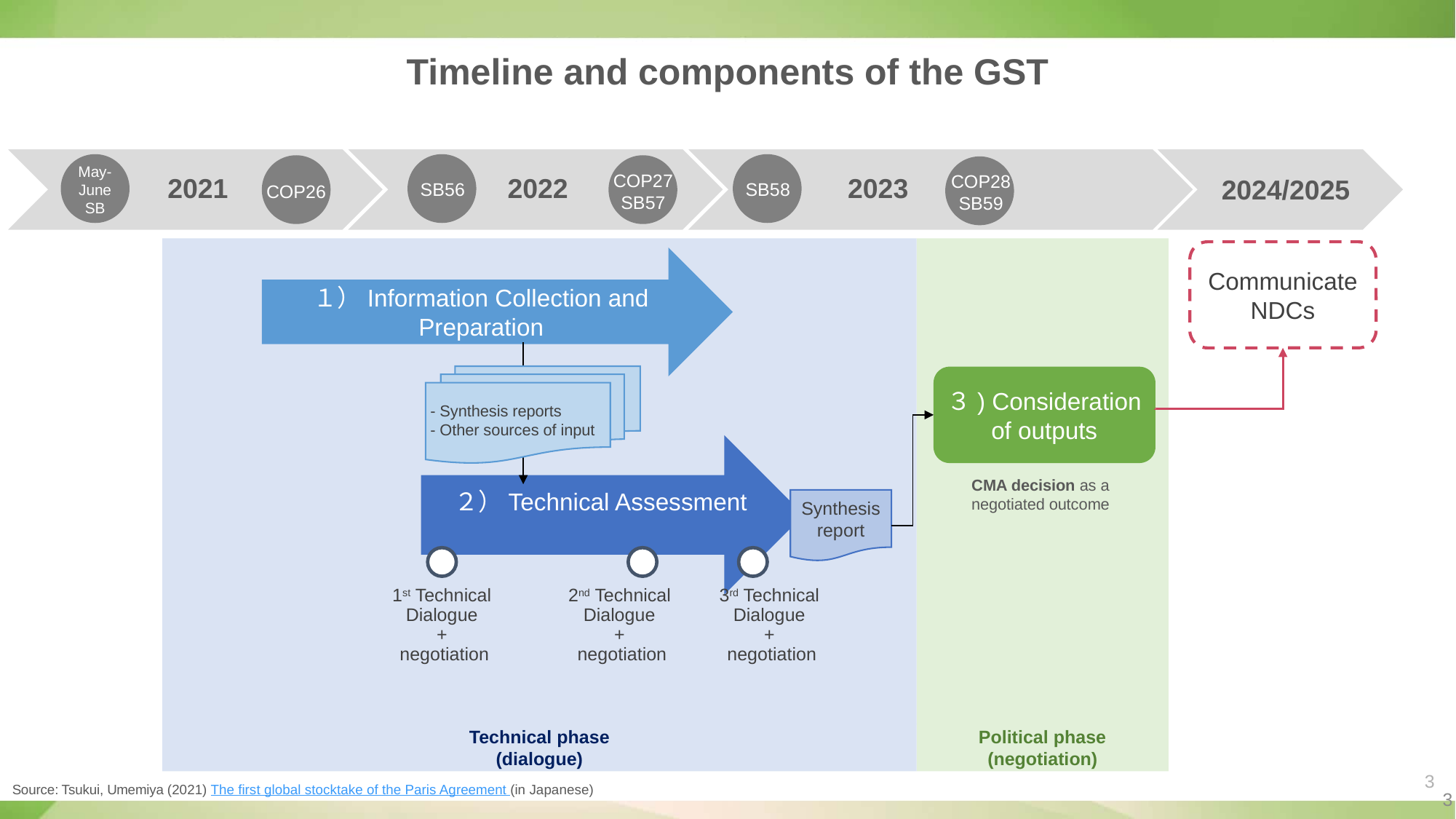

# Timeline and components of the GST

2021

2022

2023

2024/2025

SB56

SB58
May-June SB

COP26

COP27
SB57

COP28
SB59

Technical phase
(dialogue)

Political phase
(negotiation)
Communicate NDCs
１）Information Collection and Preparation

３) Consideration of outputs
- Synthesis reports
- Other sources of input

CMA decision as a negotiated outcome
２）Technical Assessment
Synthesis report

1st Technical Dialogue
+
 negotiation
2nd Technical Dialogue
+
 negotiation
3rd Technical Dialogue
+
 negotiation
3
Source: Tsukui, Umemiya (2021) The first global stocktake of the Paris Agreement (in Japanese)
3